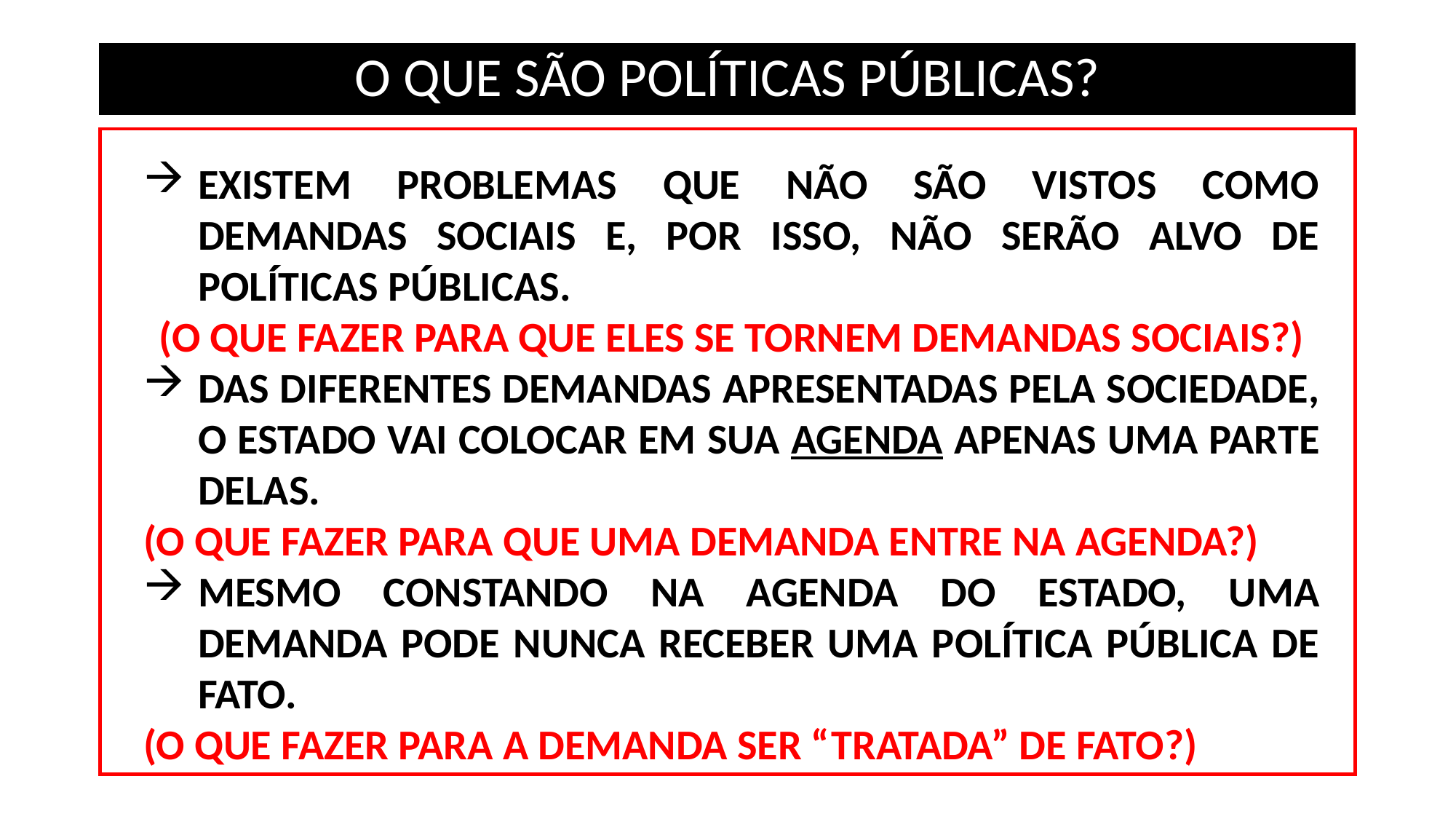

# O QUE SÃO POLÍTICAS PÚBLICAS?

EXISTEM PROBLEMAS QUE NÃO SÃO VISTOS COMO DEMANDAS SOCIAIS E, POR ISSO, NÃO SERÃO ALVO DE POLÍTICAS PÚBLICAS.
(O QUE FAZER PARA QUE ELES SE TORNEM DEMANDAS SOCIAIS?)
DAS DIFERENTES DEMANDAS APRESENTADAS PELA SOCIEDADE, O ESTADO VAI COLOCAR EM SUA AGENDA APENAS UMA PARTE DELAS.
(O QUE FAZER PARA QUE UMA DEMANDA ENTRE NA AGENDA?)
MESMO CONSTANDO NA AGENDA DO ESTADO, UMA DEMANDA PODE NUNCA RECEBER UMA POLÍTICA PÚBLICA DE FATO.
(O QUE FAZER PARA A DEMANDA SER “TRATADA” DE FATO?)